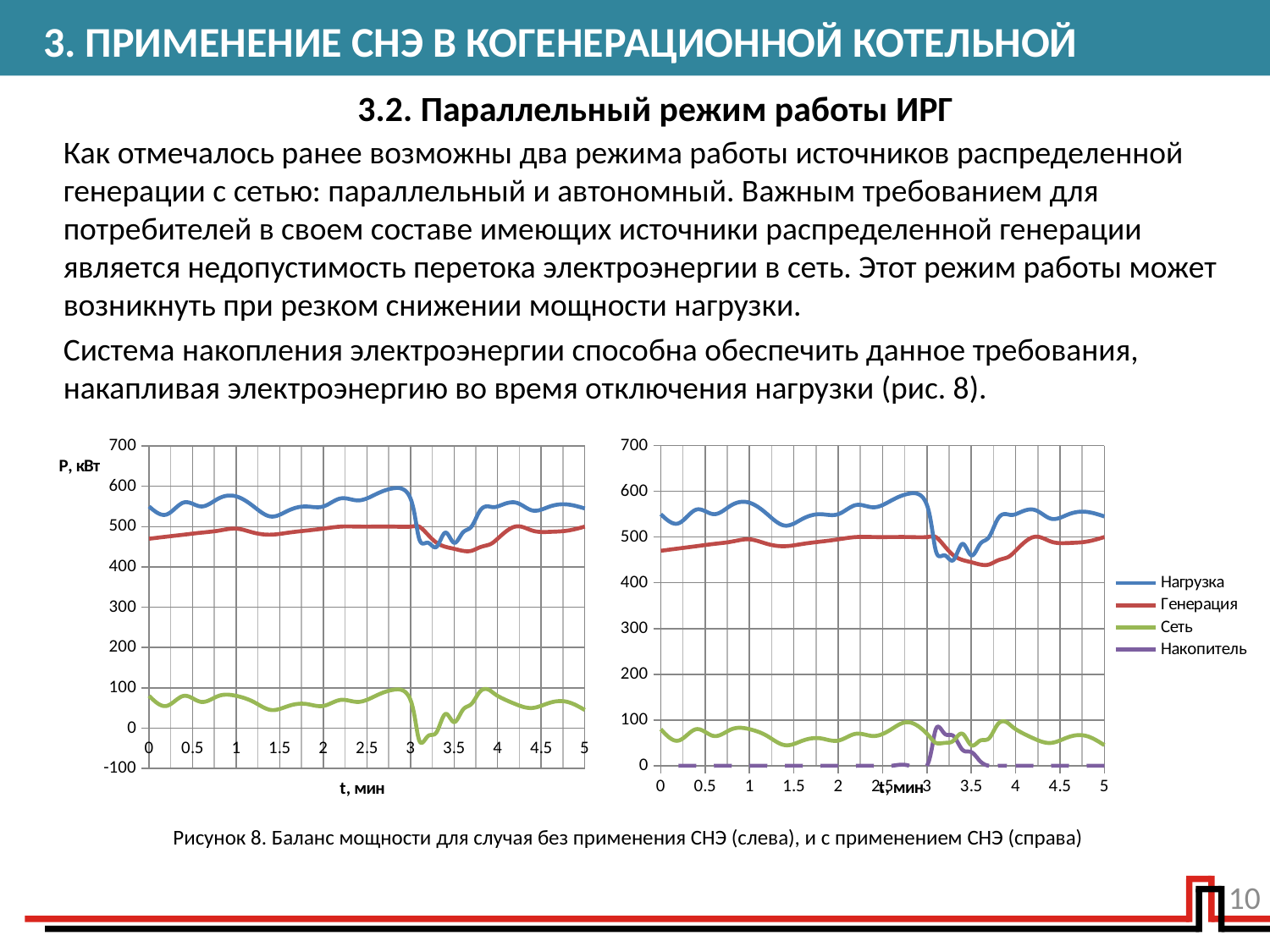

3. ПРИМЕНЕНИЕ СНЭ В КОГЕНЕРАЦИОННОЙ КОТЕЛЬНОЙ
3.2. Параллельный режим работы ИРГ
Как отмечалось ранее возможны два режима работы источников распределенной генерации с сетью: параллельный и автономный. Важным требованием для потребителей в своем составе имеющих источники распределенной генерации является недопустимость перетока электроэнергии в сеть. Этот режим работы может возникнуть при резком снижении мощности нагрузки.
Система накопления электроэнергии способна обеспечить данное требования, накапливая электроэнергию во время отключения нагрузки (рис. 8).

### Chart

| Category |  |  |  |
|---|---|---|---|

### Chart

| Category |  |  |  |  |
|---|---|---|---|---|
Рисунок 8. Баланс мощности для случая без применения СНЭ (слева), и с применением СНЭ (справа)
10